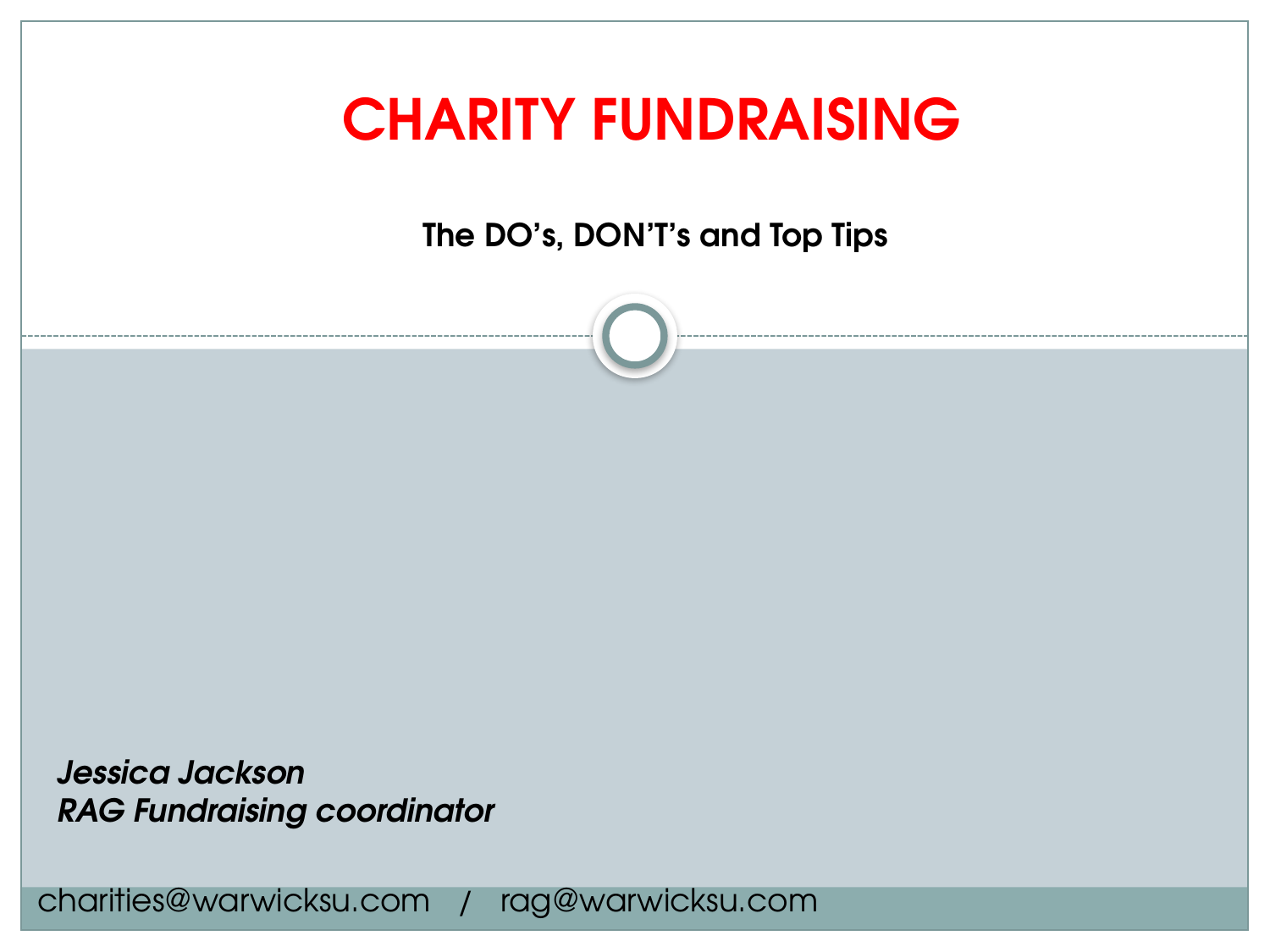

CHARITY FUNDRAISING
The DO’s, DON’T’s and Top Tips
Jessica Jackson
RAG Fundraising coordinator
charities@warwicksu.com   /   rag@warwicksu.com